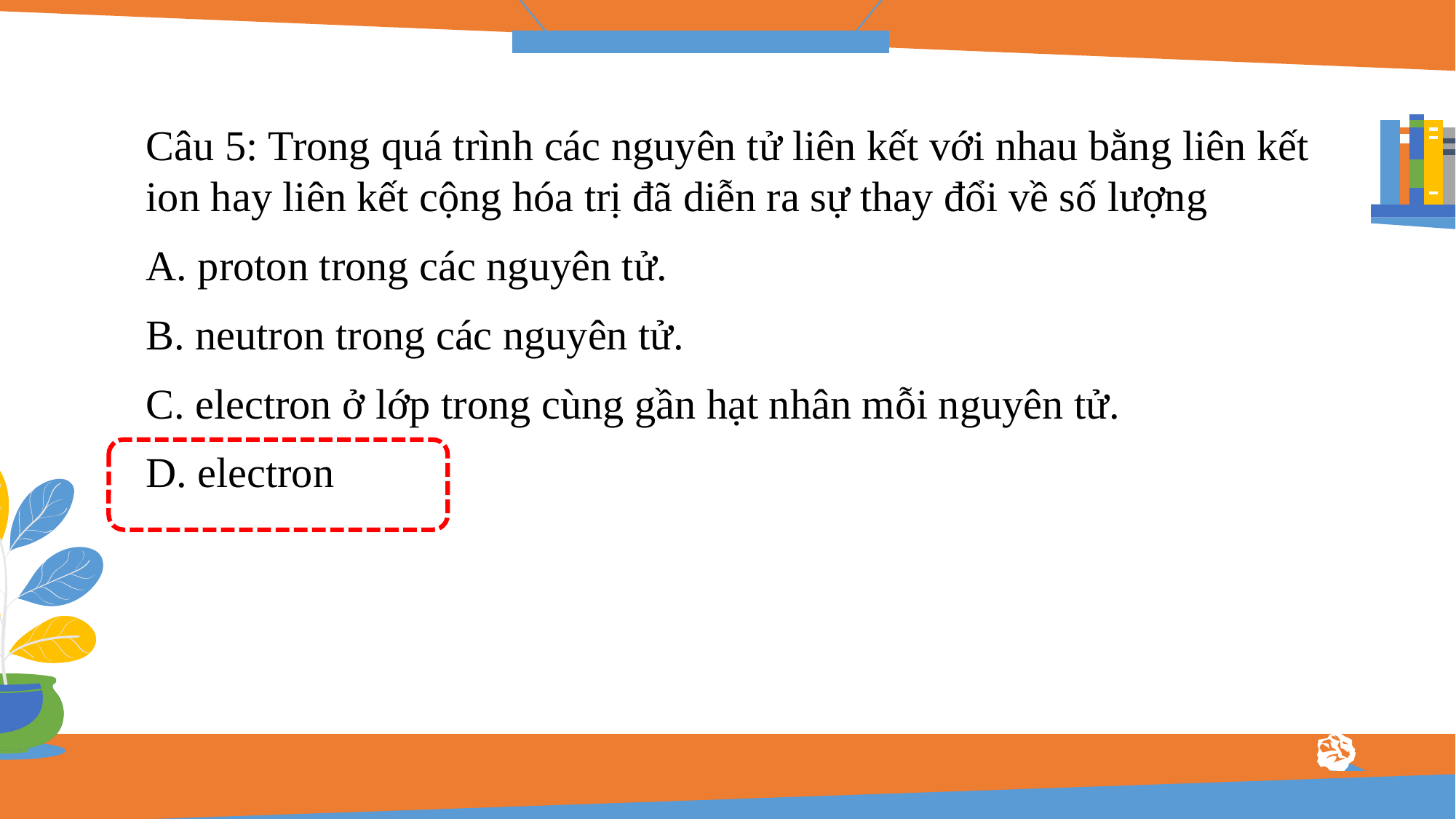

Câu 5: Trong quá trình các nguyên tử liên kết với nhau bằng liên kết ion hay liên kết cộng hóa trị đã diễn ra sự thay đổi về số lượng
A. proton trong các nguyên tử.
B. neutron trong các nguyên tử.
C. electron ở lớp trong cùng gần hạt nhân mỗi nguyên tử.
D. electron